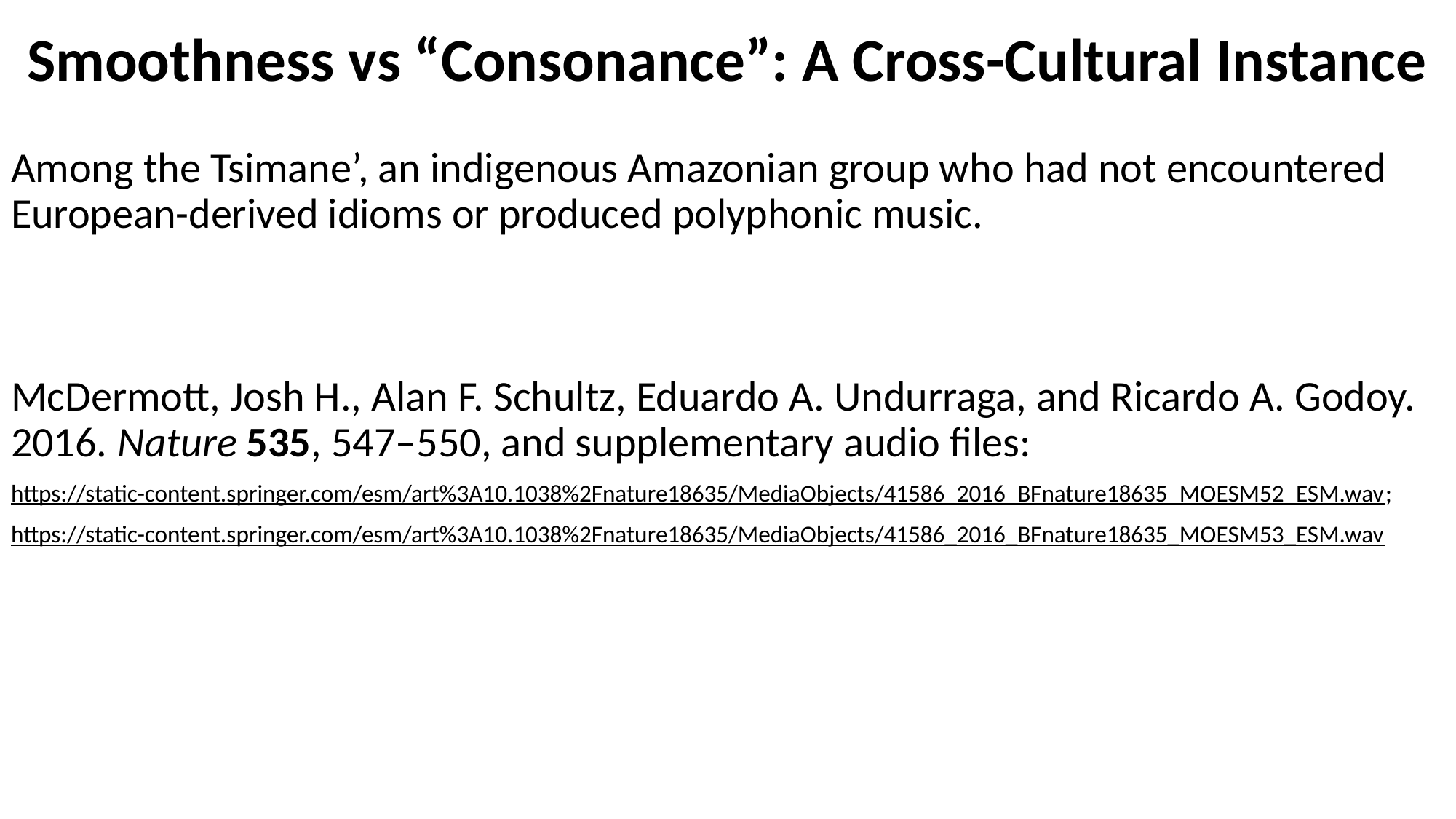

# Smoothness vs “Consonance”: A Cross-Cultural Instance
Among the Tsimane’, an indigenous Amazonian group who had not encountered European-derived idioms or produced polyphonic music.

McDermott, Josh H., Alan F. Schultz, Eduardo A. Undurraga, and Ricardo A. Godoy. 2016. Nature 535, 547–550, and supplementary audio files:
https://static-content.springer.com/esm/art%3A10.1038%2Fnature18635/MediaObjects/41586_2016_BFnature18635_MOESM52_ESM.wav;
https://static-content.springer.com/esm/art%3A10.1038%2Fnature18635/MediaObjects/41586_2016_BFnature18635_MOESM53_ESM.wav